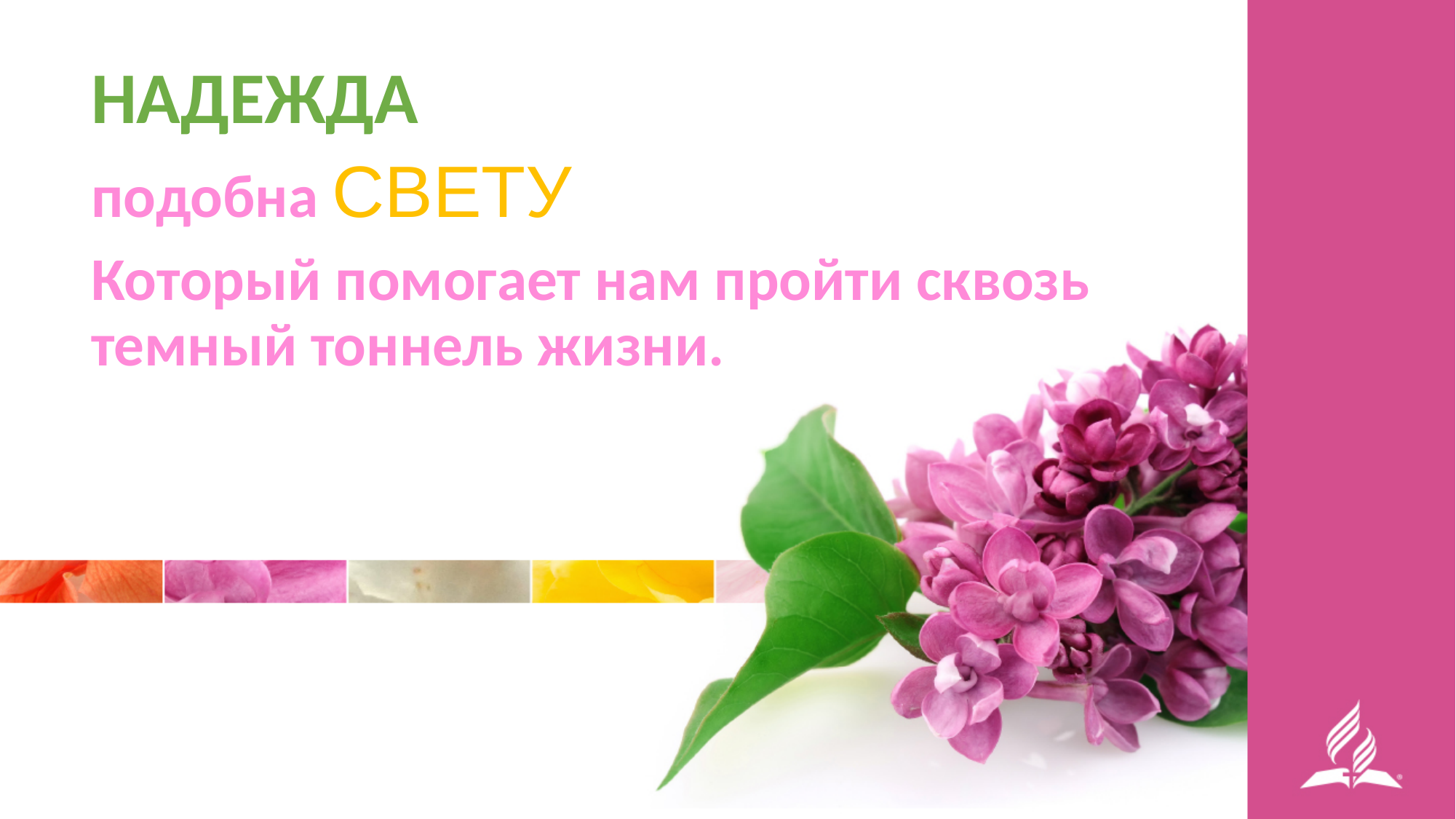

НАДЕЖДА
подобна СВЕТУ
Который помогает нам пройти сквозь темный тоннель жизни.